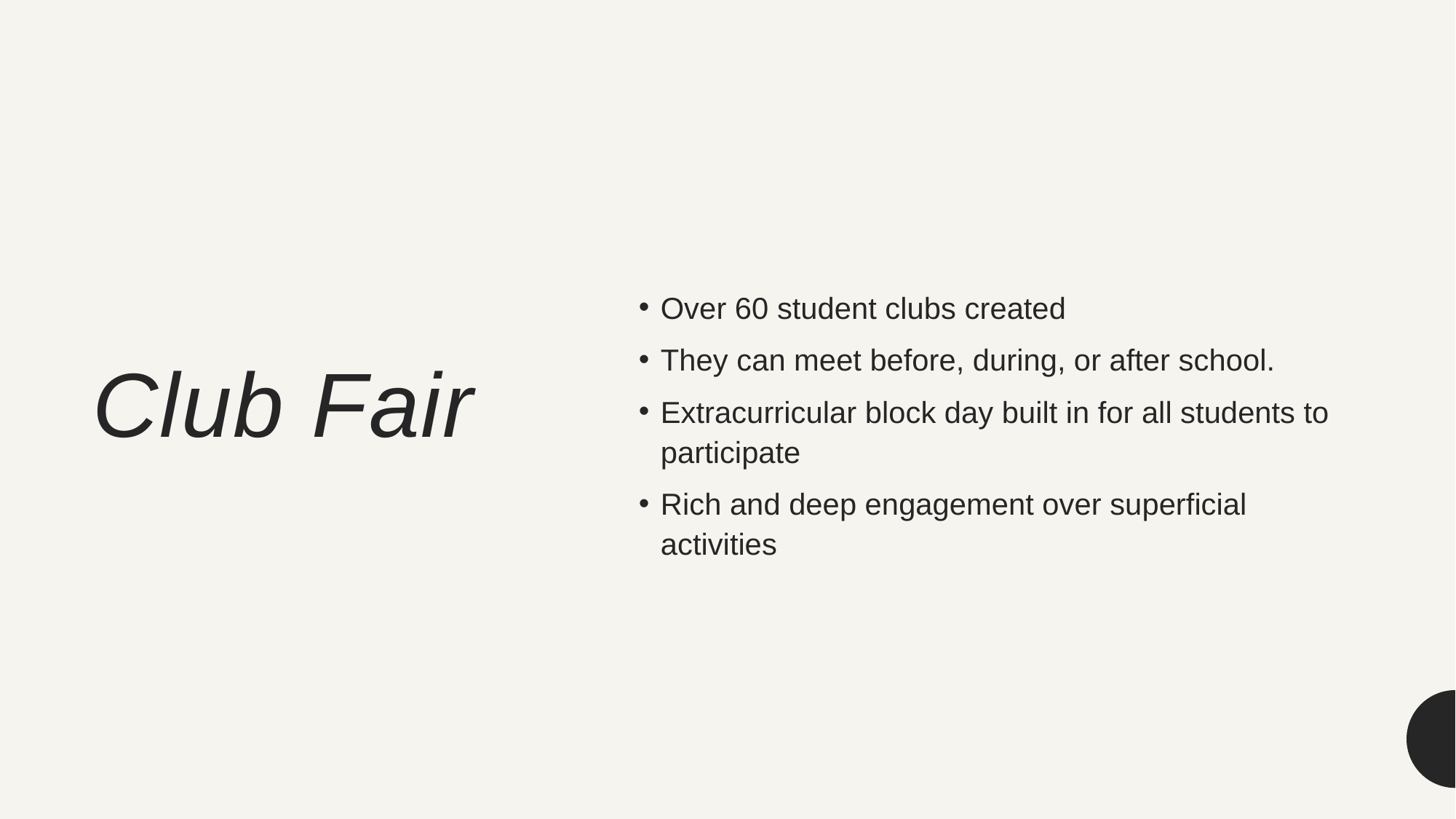

Over 60 student clubs created
They can meet before, during, or after school.
Extracurricular block day built in for all students to participate
Rich and deep engagement over superficial activities
# Club Fair